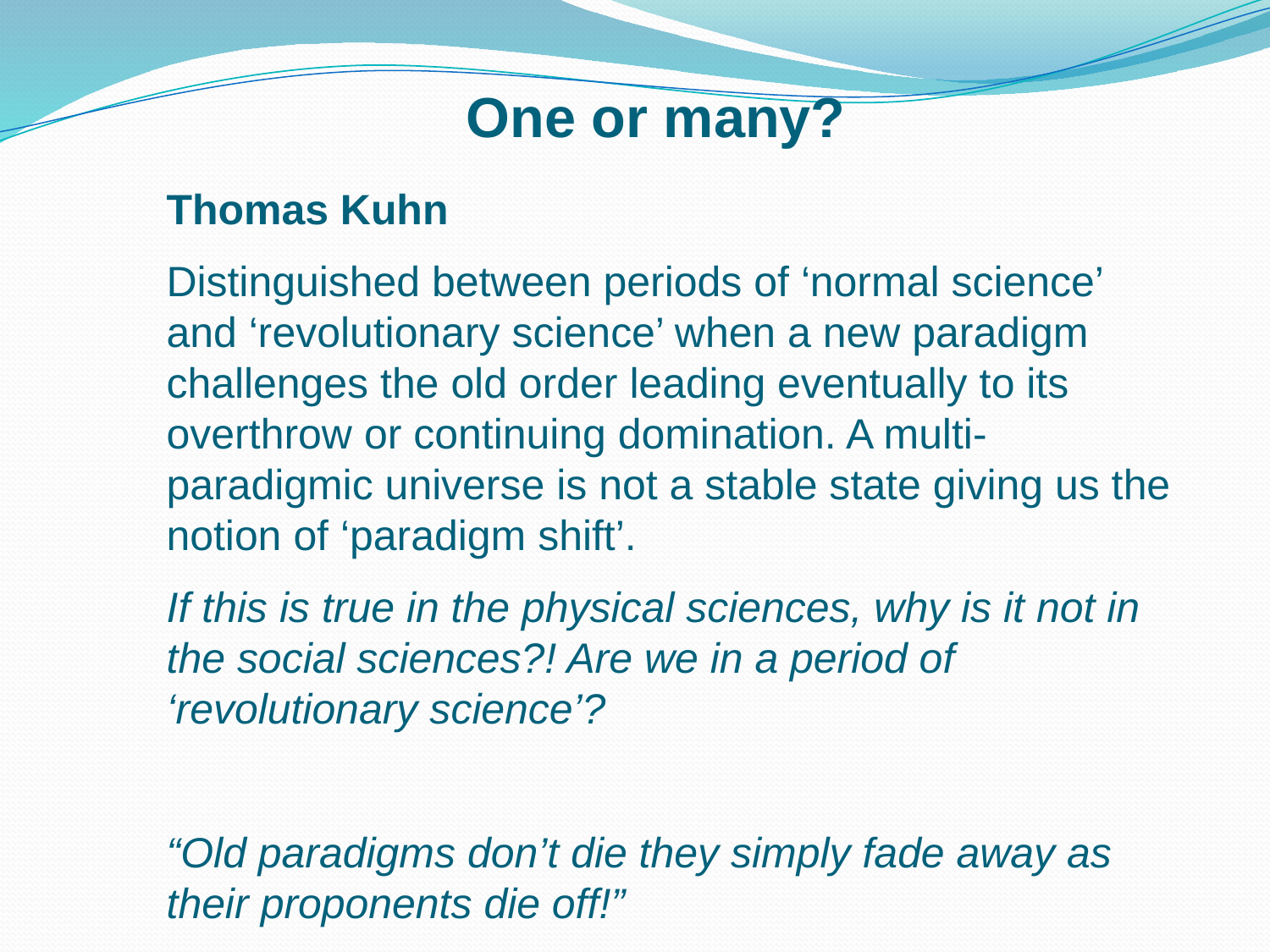

# One or many?
Thomas Kuhn
Distinguished between periods of ‘normal science’ and ‘revolutionary science’ when a new paradigm challenges the old order leading eventually to its overthrow or continuing domination. A multi-paradigmic universe is not a stable state giving us the notion of ‘paradigm shift’.
If this is true in the physical sciences, why is it not in the social sciences?! Are we in a period of ‘revolutionary science’?

“Old paradigms don’t die they simply fade away as their proponents die off!”